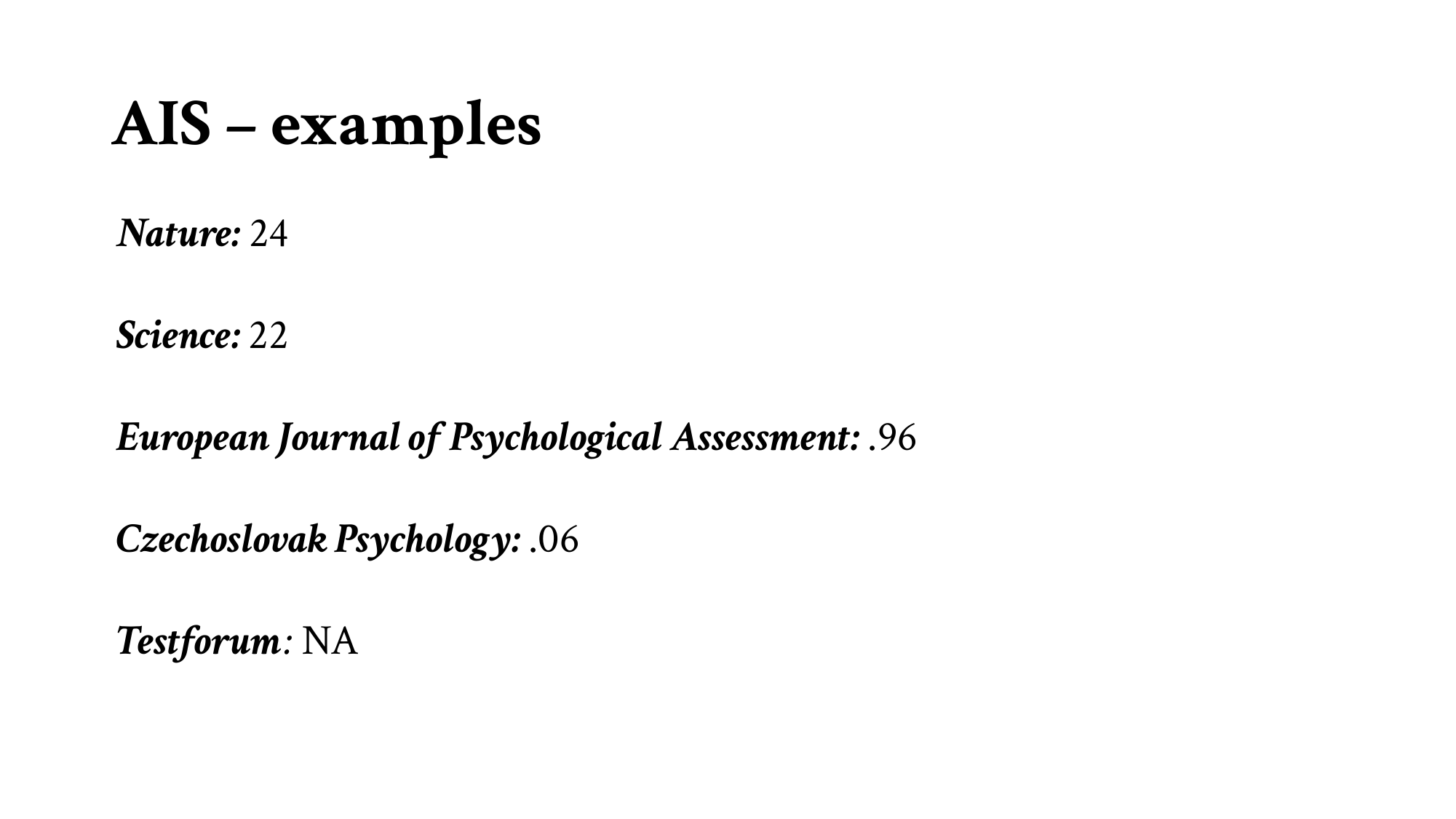

# AIS – examples
Nature: 24

Science: 22

European Journal of Psychological Assessment: .96

Czechoslovak Psychology: .06

Testforum: NA